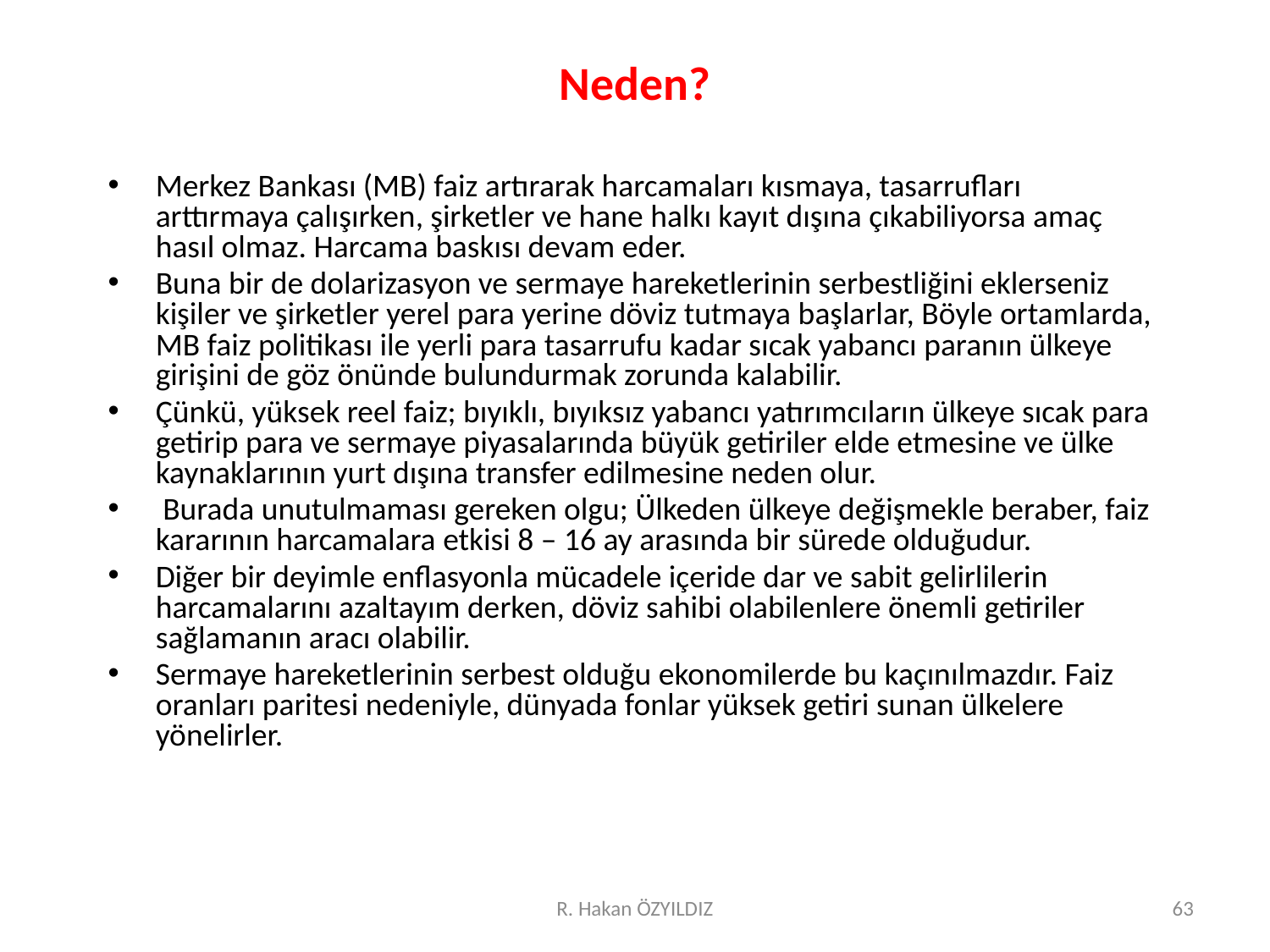

# Neden?
Merkez Bankası (MB) faiz artırarak harcamaları kısmaya, tasarrufları arttırmaya çalışırken, şirketler ve hane halkı kayıt dışına çıkabiliyorsa amaç hasıl olmaz. Harcama baskısı devam eder.
Buna bir de dolarizasyon ve sermaye hareketlerinin serbestliğini eklerseniz kişiler ve şirketler yerel para yerine döviz tutmaya başlarlar, Böyle ortamlarda, MB faiz politikası ile yerli para tasarrufu kadar sıcak yabancı paranın ülkeye girişini de göz önünde bulundurmak zorunda kalabilir.
Çünkü, yüksek reel faiz; bıyıklı, bıyıksız yabancı yatırımcıların ülkeye sıcak para getirip para ve sermaye piyasalarında büyük getiriler elde etmesine ve ülke kaynaklarının yurt dışına transfer edilmesine neden olur.
 Burada unutulmaması gereken olgu; Ülkeden ülkeye değişmekle beraber, faiz kararının harcamalara etkisi 8 – 16 ay arasında bir sürede olduğudur.
Diğer bir deyimle enflasyonla mücadele içeride dar ve sabit gelirlilerin harcamalarını azaltayım derken, döviz sahibi olabilenlere önemli getiriler sağlamanın aracı olabilir.
Sermaye hareketlerinin serbest olduğu ekonomilerde bu kaçınılmazdır. Faiz oranları paritesi nedeniyle, dünyada fonlar yüksek getiri sunan ülkelere yönelirler.
R. Hakan ÖZYILDIZ
63